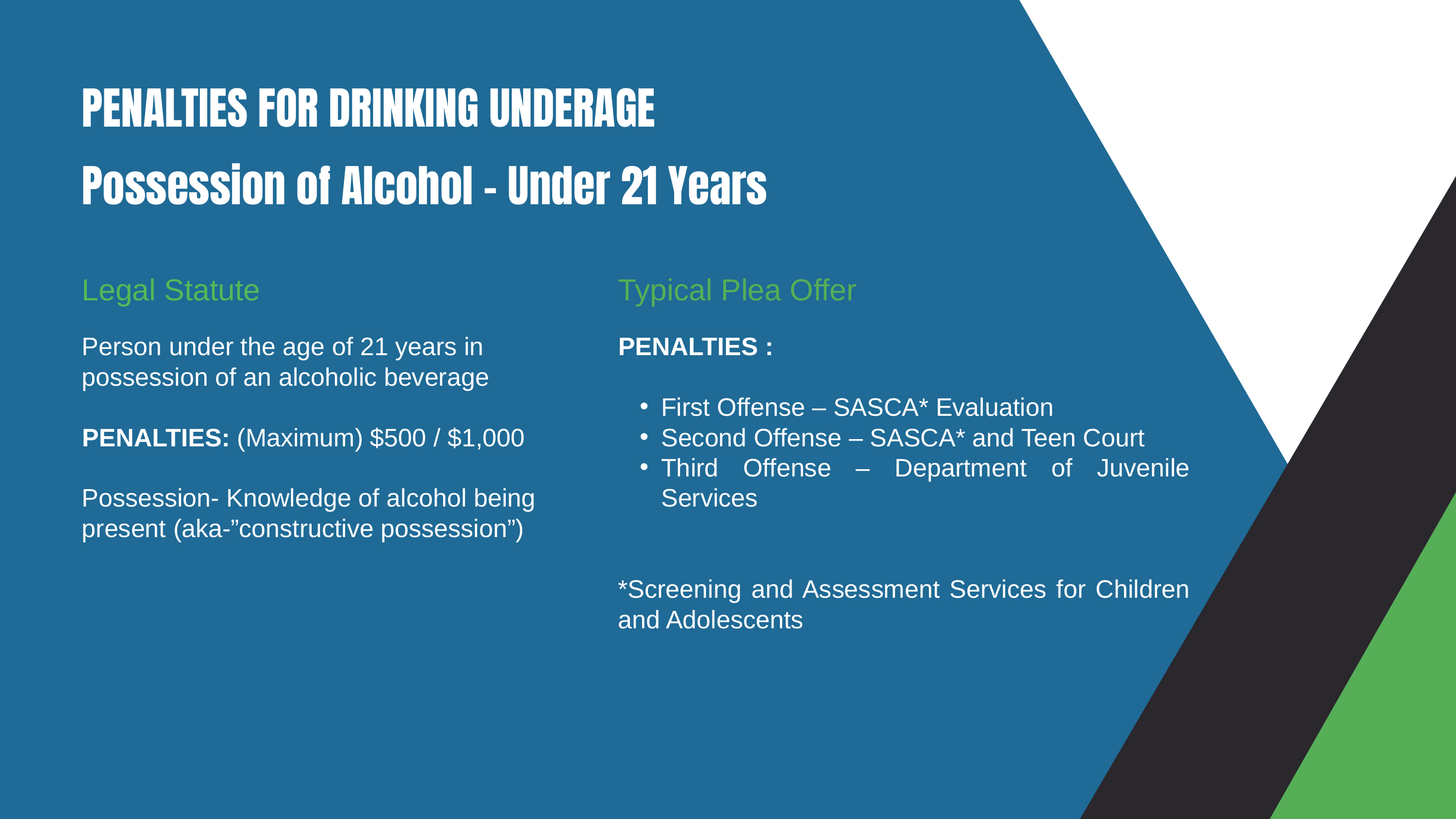

PENALTIES FOR DRINKING UNDERAGE

Possession of Alcohol - Under 21 Years

Legal Statute
Typical Plea Offer
Person under the age of 21 years in possession of an alcoholic beverage

PENALTIES: (Maximum) $500 / $1,000

Possession- Knowledge of alcohol being present (aka-”constructive possession”)

PENALTIES :

First Offense – SASCA* Evaluation
Second Offense – SASCA* and Teen Court
Third Offense – Department of Juvenile Services

*Screening and Assessment Services for Children and Adolescents